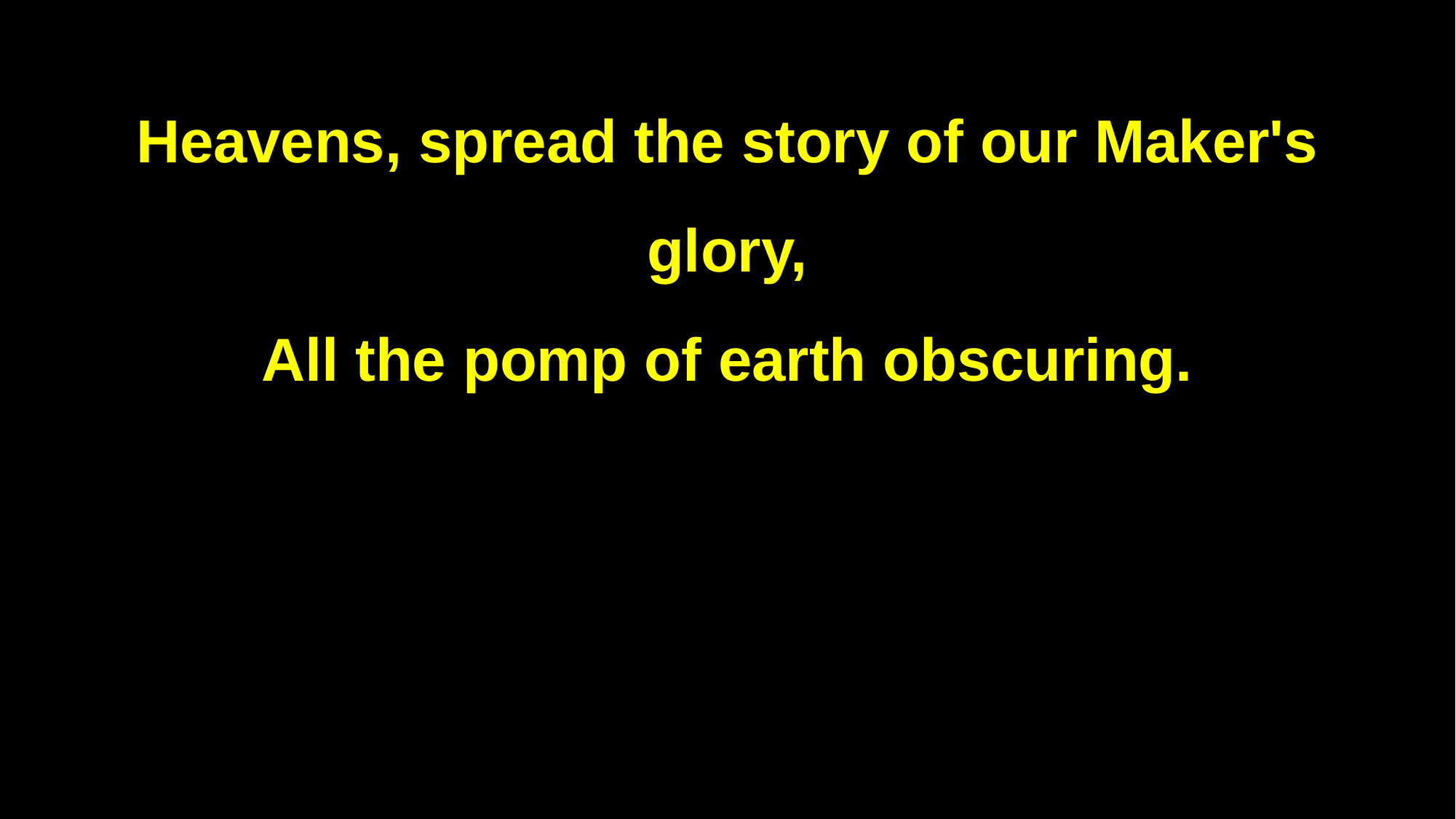

Heavens, spread the story of our Maker's glory,
All the pomp of earth obscuring.